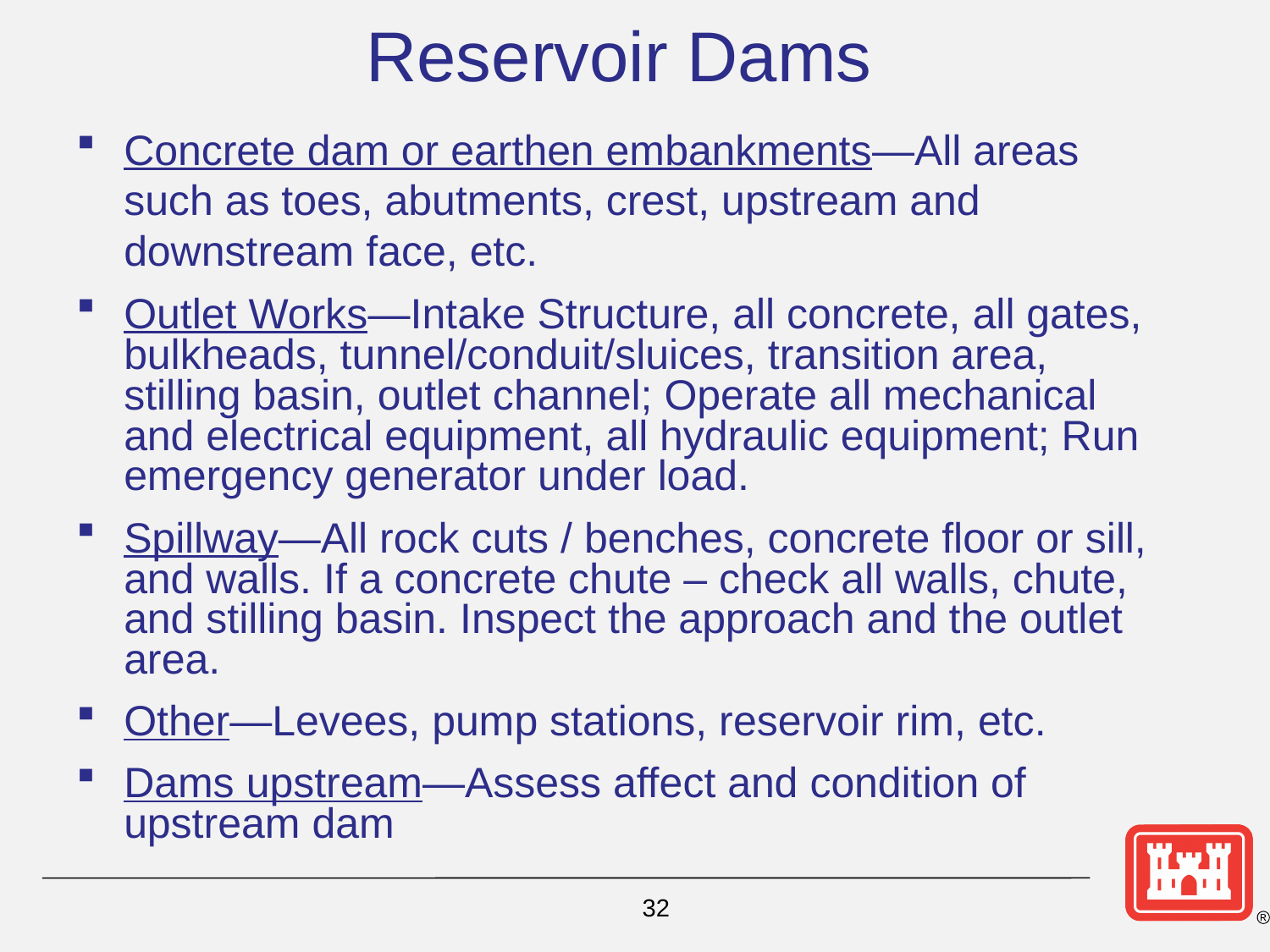

Reservoir Dams
Concrete dam or earthen embankments—All areas such as toes, abutments, crest, upstream and downstream face, etc.
Outlet Works—Intake Structure, all concrete, all gates, bulkheads, tunnel/conduit/sluices, transition area, stilling basin, outlet channel; Operate all mechanical and electrical equipment, all hydraulic equipment; Run emergency generator under load.
Spillway—All rock cuts / benches, concrete floor or sill, and walls. If a concrete chute – check all walls, chute, and stilling basin. Inspect the approach and the outlet area.
Other—Levees, pump stations, reservoir rim, etc.
Dams upstream—Assess affect and condition of upstream dam

32